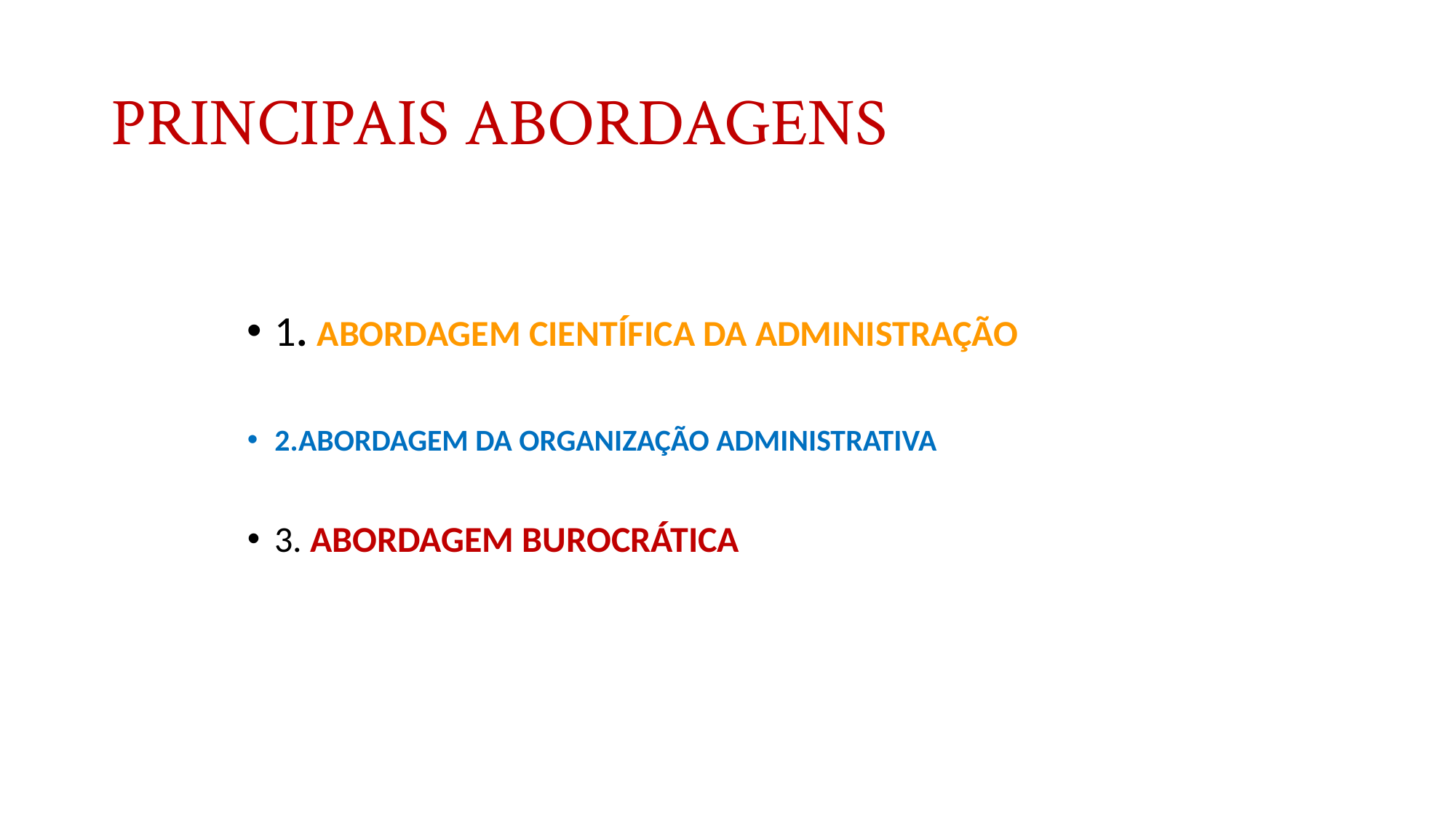

# PRINCIPAIS ABORDAGENS

1. ABORDAGEM CIENTÍFICA DA ADMINISTRAÇÃO

2.ABORDAGEM DA ORGANIZAÇÃO ADMINISTRATIVA

3. ABORDAGEM BUROCRÁTICA